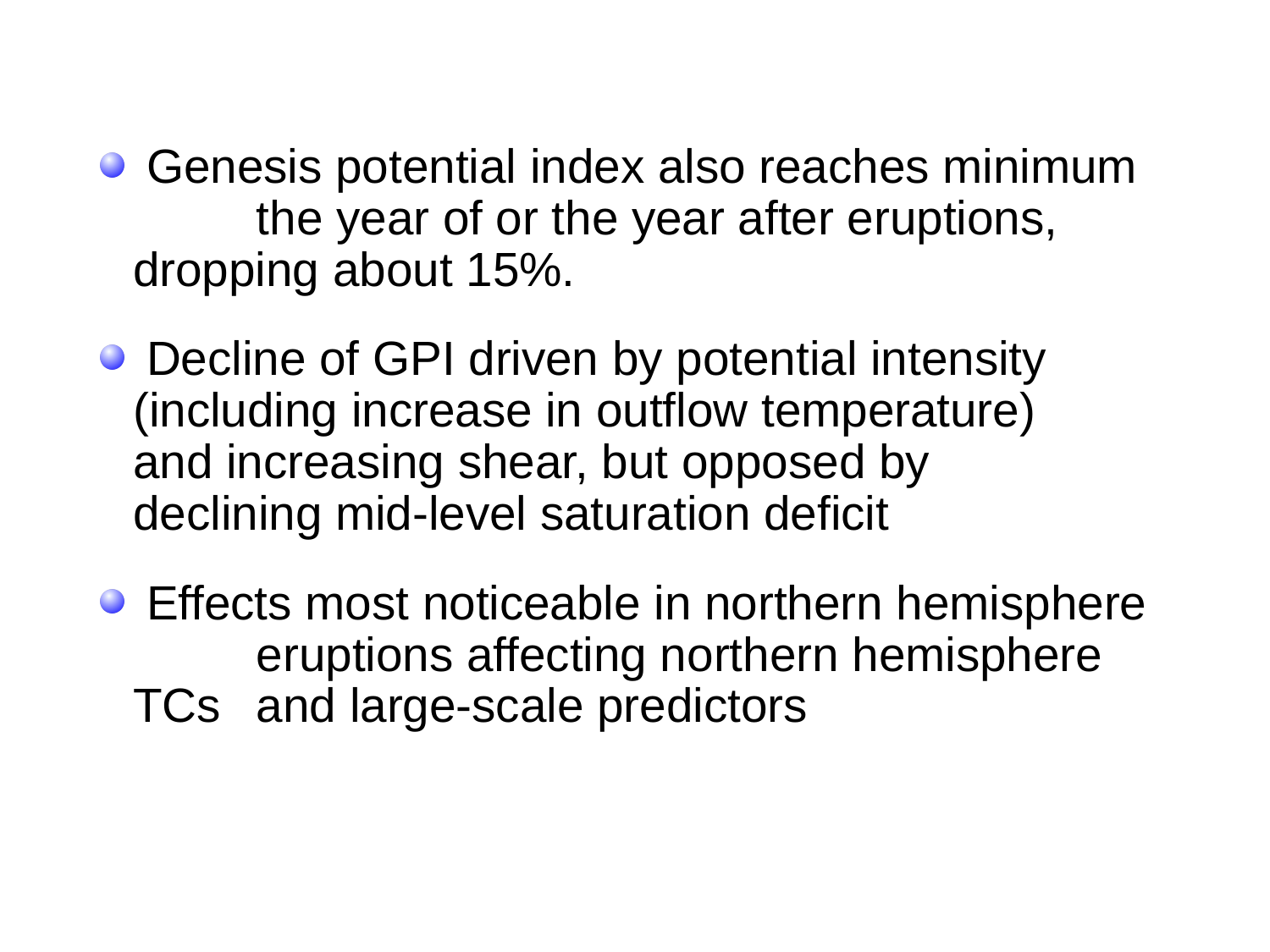

Genesis potential index also reaches minimum 	the year of or the year after eruptions, 	dropping about 15%.
 Decline of GPI driven by potential intensity 	(including increase in outflow temperature) 	and increasing shear, but opposed by 	declining mid-level saturation deficit
 Effects most noticeable in northern hemisphere 	eruptions affecting northern hemisphere TCs 	and large-scale predictors